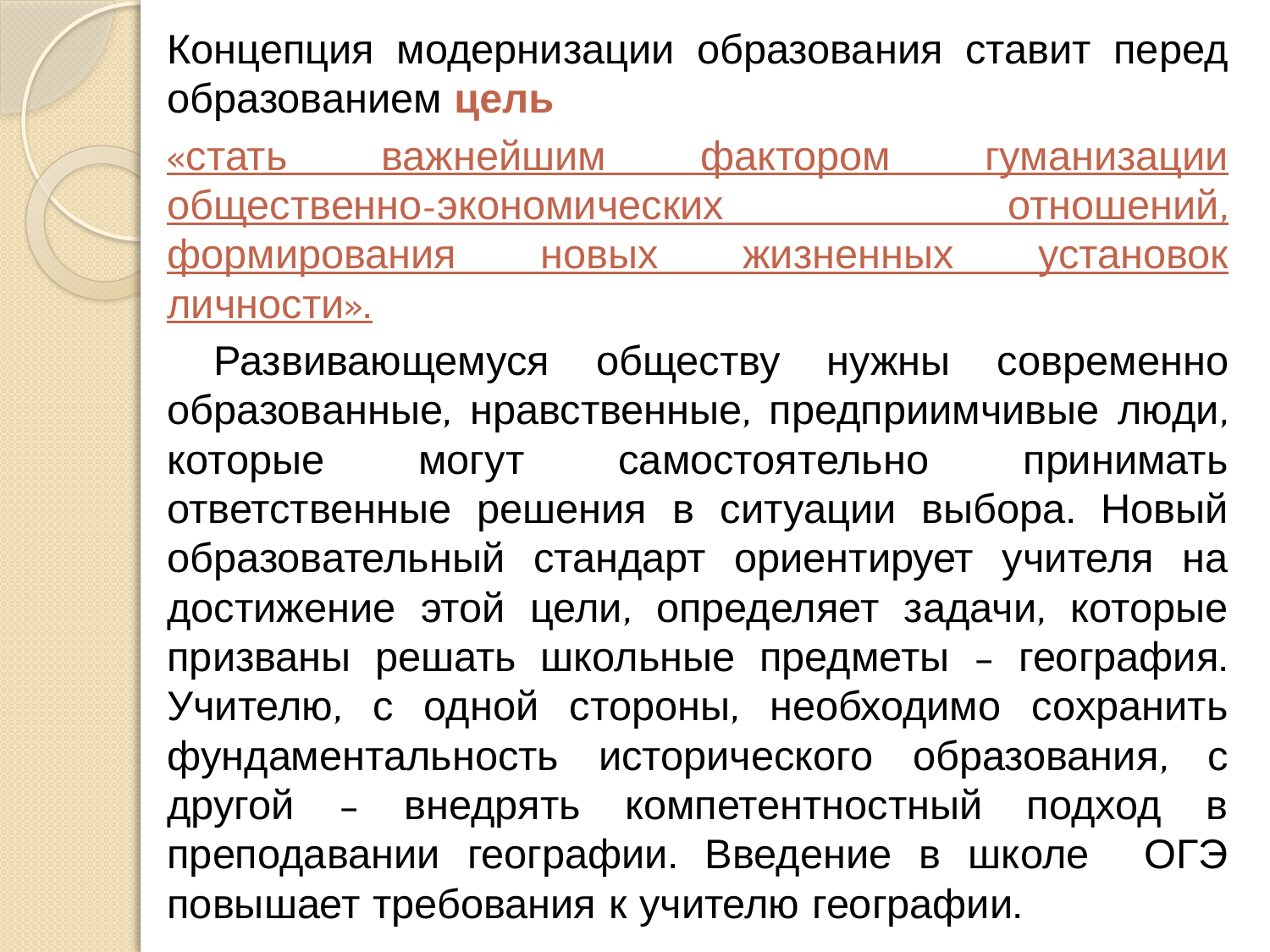

Концепция модернизации образования ставит перед образованием цель
«стать важнейшим фактором гуманизации общественно-экономических отношений, формирования новых жизненных установок личности».
 Развивающемуся обществу нужны современно образованные, нравственные, предприимчивые люди, которые могут самостоятельно принимать ответственные решения в ситуации выбора. Новый образовательный стандарт ориентирует учителя на достижение этой цели, определяет задачи, которые призваны решать школьные предметы – география. Учителю, с одной стороны, необходимо сохранить фундаментальность исторического образования, с другой – внедрять компетентностный подход в преподавании географии. Введение в школе  ОГЭ повышает требования к учителю географии.